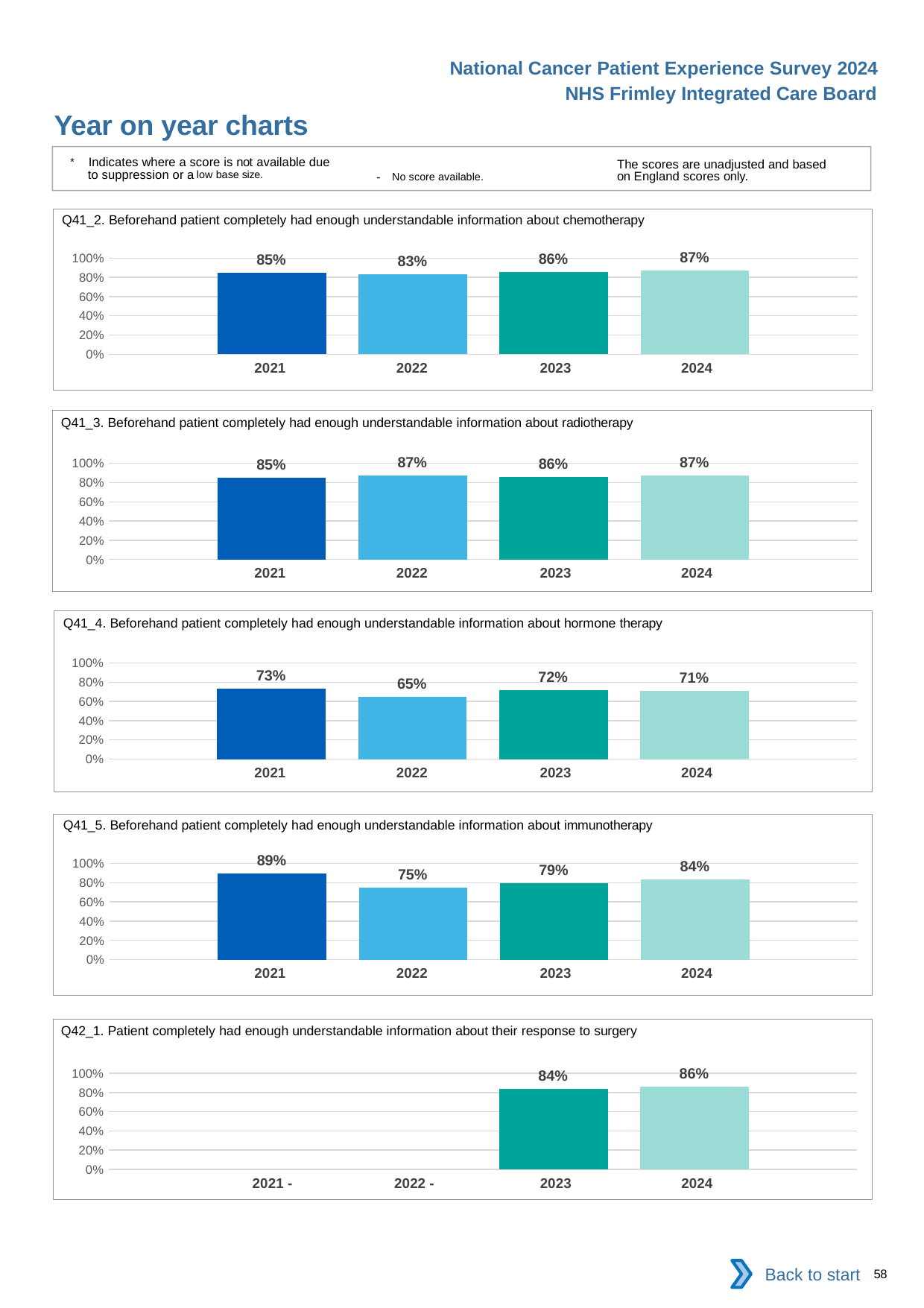

National Cancer Patient Experience Survey 2024
NHS Frimley Integrated Care Board
Year on year charts

*  Indicates where a score is not available due to suppression or a low base size.
The scores are unadjusted and based on England scores only.
- No score available.
Q41_2. Beforehand patient completely had enough understandable information about chemotherapy

### Chart

| Category | 2021 | 2022 | 2023 | 2024 |
|---|---|---|---|---|
| Category 1 | 0.8494318 | 0.8286713 | 0.8581315 | 0.8730159 |
| 2021 | 2022 | 2023 | 2024 |
| --- | --- | --- | --- |
Q41_3. Beforehand patient completely had enough understandable information about radiotherapy

### Chart

| Category | 2021 | 2022 | 2023 | 2024 |
|---|---|---|---|---|
| Category 1 | 0.8491379 | 0.8716814 | 0.8557692 | 0.8732394 |
| 2021 | 2022 | 2023 | 2024 |
| --- | --- | --- | --- |
Q41_4. Beforehand patient completely had enough understandable information about hormone therapy

### Chart

| Category | 2021 | 2022 | 2023 | 2024 |
|---|---|---|---|---|
| Category 1 | 0.7310924 | 0.6454545 | 0.7179487 | 0.7088608 |
| 2021 | 2022 | 2023 | 2024 |
| --- | --- | --- | --- |
Q41_5. Beforehand patient completely had enough understandable information about immunotherapy

### Chart

| Category | 2021 | 2022 | 2023 | 2024 |
|---|---|---|---|---|
| Category 1 | 0.8941176 | 0.7472527 | 0.7948718 | 0.8359375 |
| 2021 | 2022 | 2023 | 2024 |
| --- | --- | --- | --- |
Q42_1. Patient completely had enough understandable information about their response to surgery

### Chart

| Category | 2021 | 2022 | 2023 | 2024 |
|---|---|---|---|---|
| Category 1 | None | None | 0.8394737 | 0.8612335 |
| 2021 - | 2022 - | 2023 | 2024 |
| --- | --- | --- | --- |
Back to start

58